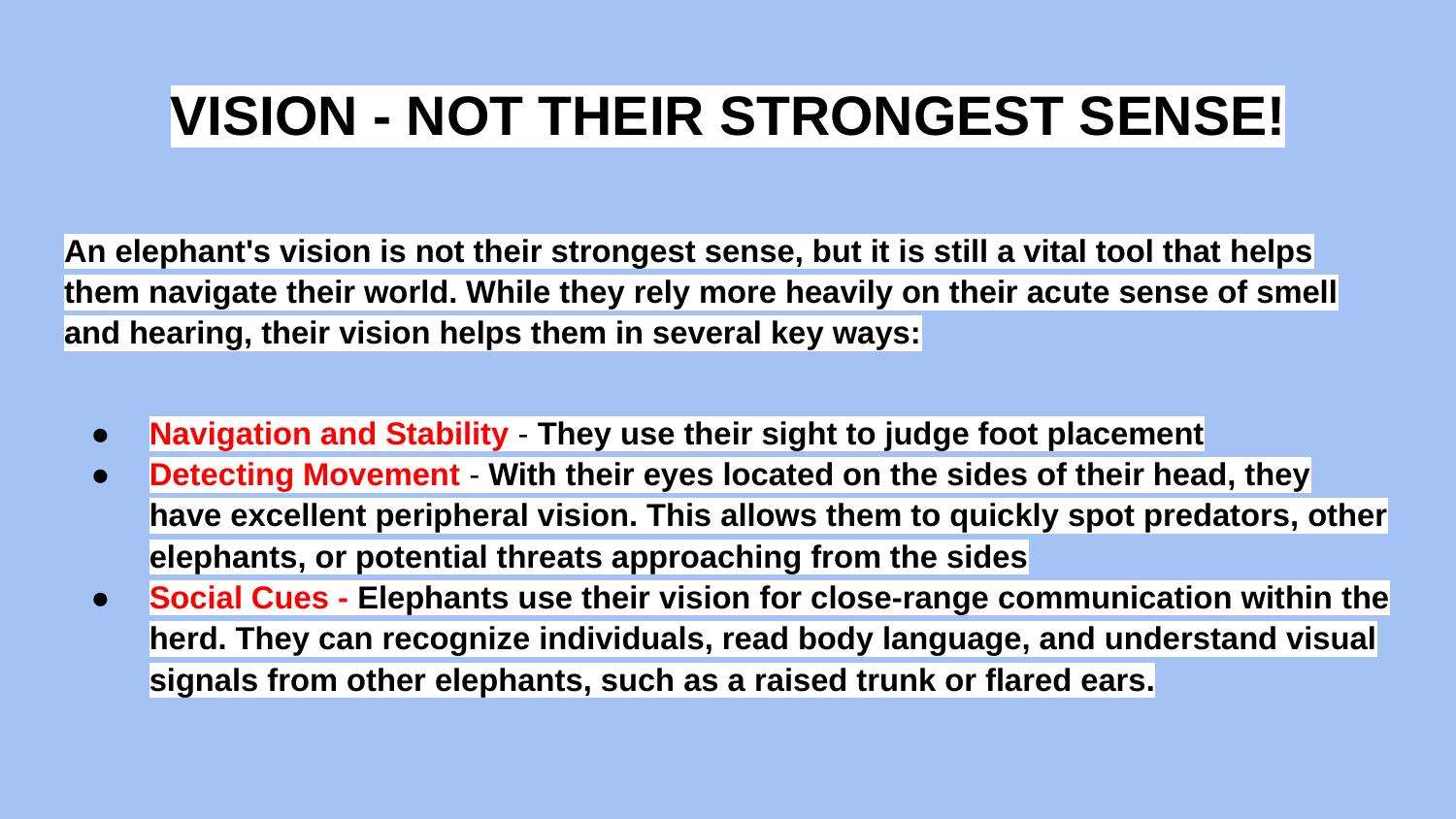

# VISION - NOT THEIR STRONGEST SENSE!

An elephant's vision is not their strongest sense, but it is still a vital tool that helps them navigate their world. While they rely more heavily on their acute sense of smell and hearing, their vision helps them in several key ways:

Navigation and Stability - They use their sight to judge foot placement
Detecting Movement - With their eyes located on the sides of their head, they have excellent peripheral vision. This allows them to quickly spot predators, other elephants, or potential threats approaching from the sides
Social Cues - Elephants use their vision for close-range communication within the herd. They can recognize individuals, read body language, and understand visual signals from other elephants, such as a raised trunk or flared ears.